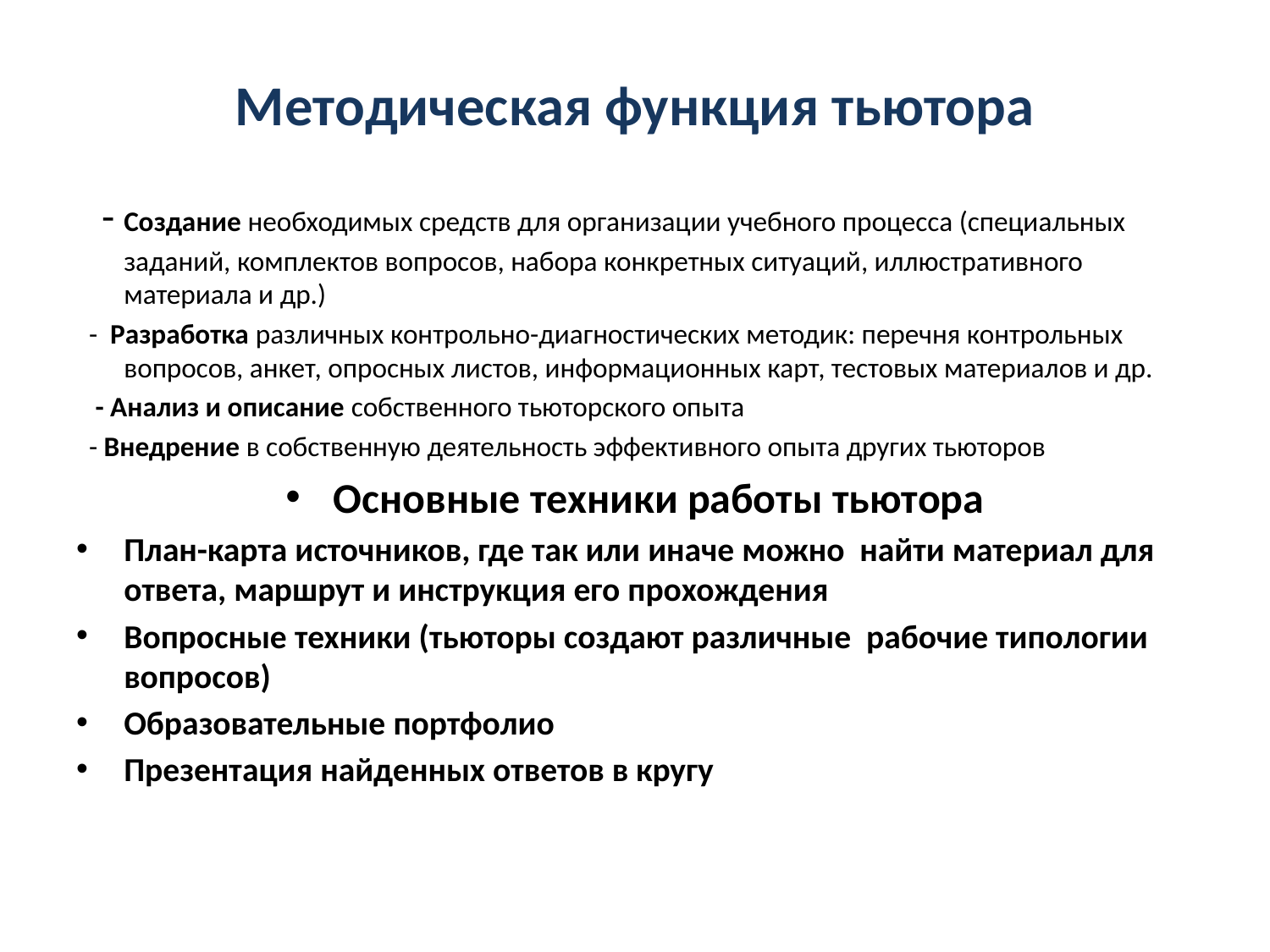

# Методическая функция тьютора
  - Создание необходимых средств для организации учебного процесса (специальных заданий, комплектов вопросов, набора конкретных ситуаций, иллюстративного материала и др.)
  -  Разработка различных контрольно-диагностических методик: перечня контрольных вопросов, анкет, опросных листов, информационных карт, тестовых материалов и др.
   - Анализ и описание собственного тьюторского опыта
  - Внедрение в собственную деятельность эффективного опыта других тьюторов
Основные техники работы тьютора
План-карта источников, где так или иначе можно  найти материал для ответа, маршрут и инструкция его прохождения
Вопросные техники (тьюторы создают различные  рабочие типологии вопросов)
Образовательные портфолио
Презентация найденных ответов в кругу